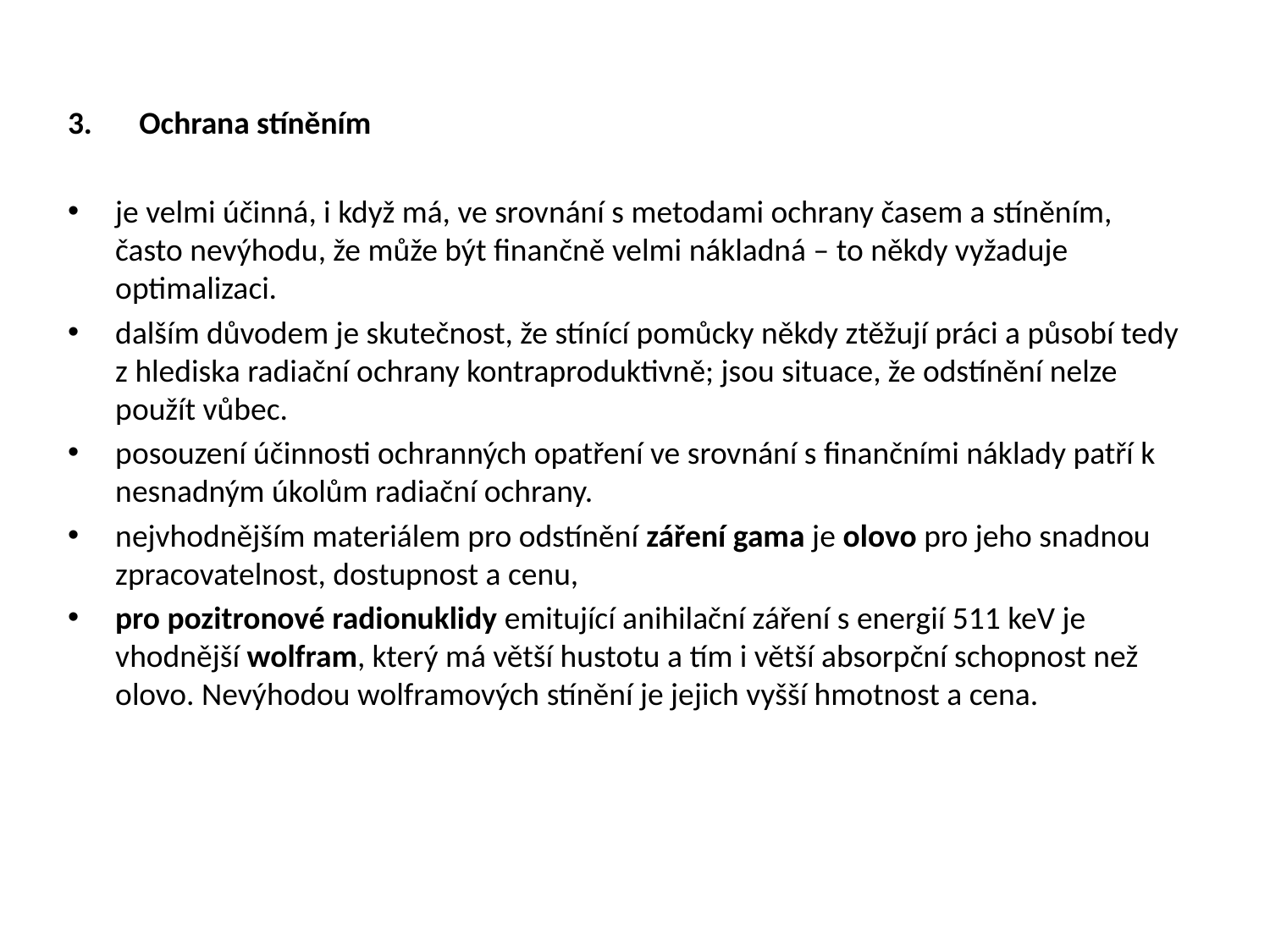

Ochrana stíněním

je velmi účinná, i když má, ve srovnání s metodami ochrany časem a stíněním, často nevýhodu, že může být finančně velmi nákladná – to někdy vyžaduje optimalizaci.
dalším důvodem je skutečnost, že stínící pomůcky někdy ztěžují práci a působí tedy z hlediska radiační ochrany kontraproduktivně; jsou situace, že odstínění nelze použít vůbec.
posouzení účinnosti ochranných opatření ve srovnání s finančními náklady patří k nesnadným úkolům radiační ochrany.
nejvhodnějším materiálem pro odstínění záření gama je olovo pro jeho snadnou zpracovatelnost, dostupnost a cenu,
pro pozitronové radionuklidy emitující anihilační záření s energií 511 keV je vhodnější wolfram, který má větší hustotu a tím i větší absorpční schopnost než olovo. Nevýhodou wolframových stínění je jejich vyšší hmotnost a cena.